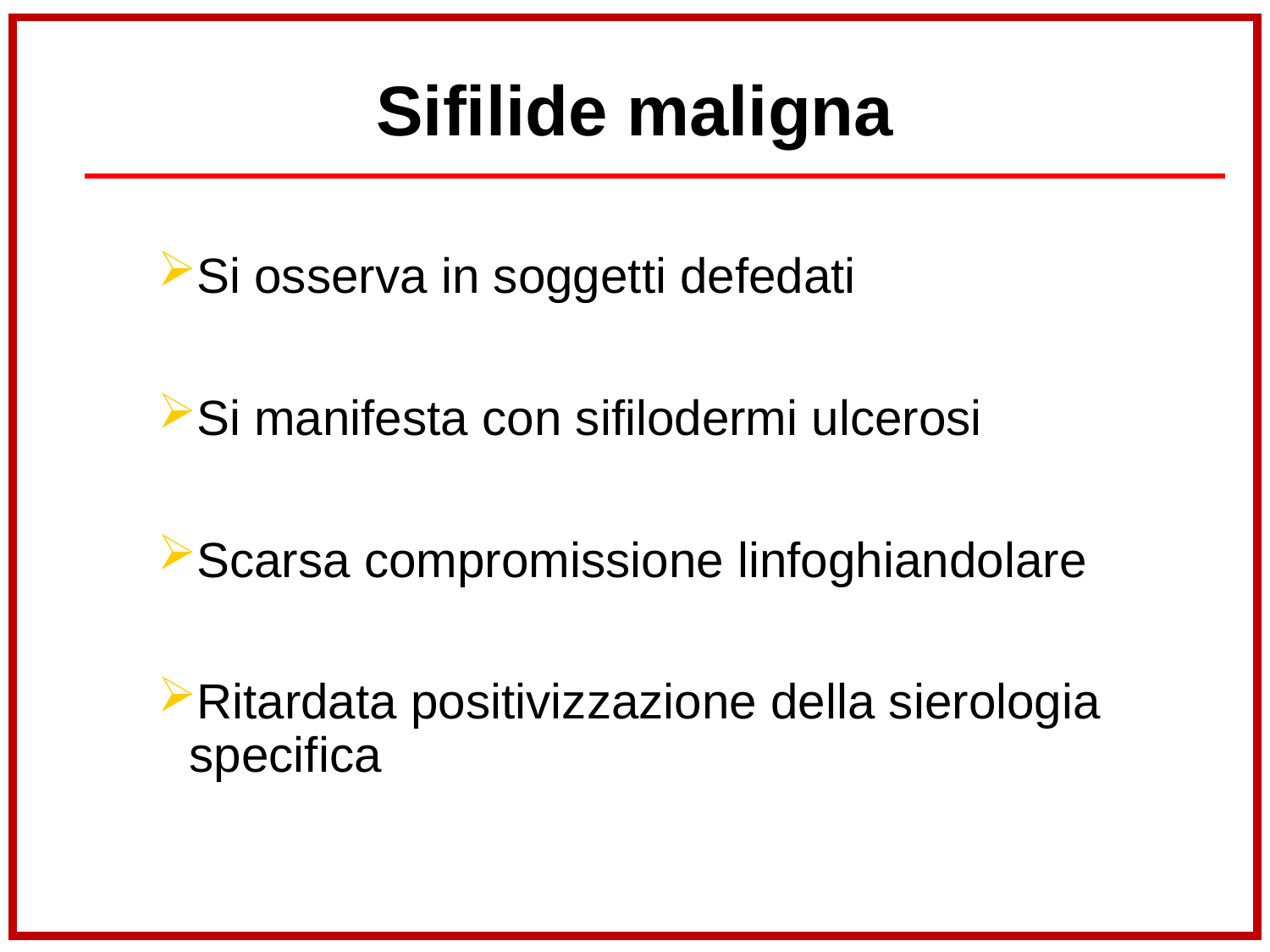

# Sifilide maligna
Si osserva in soggetti defedati

Si manifesta con sifilodermi ulcerosi

Scarsa compromissione linfoghiandolare

Ritardata positivizzazione della sierologia specifica